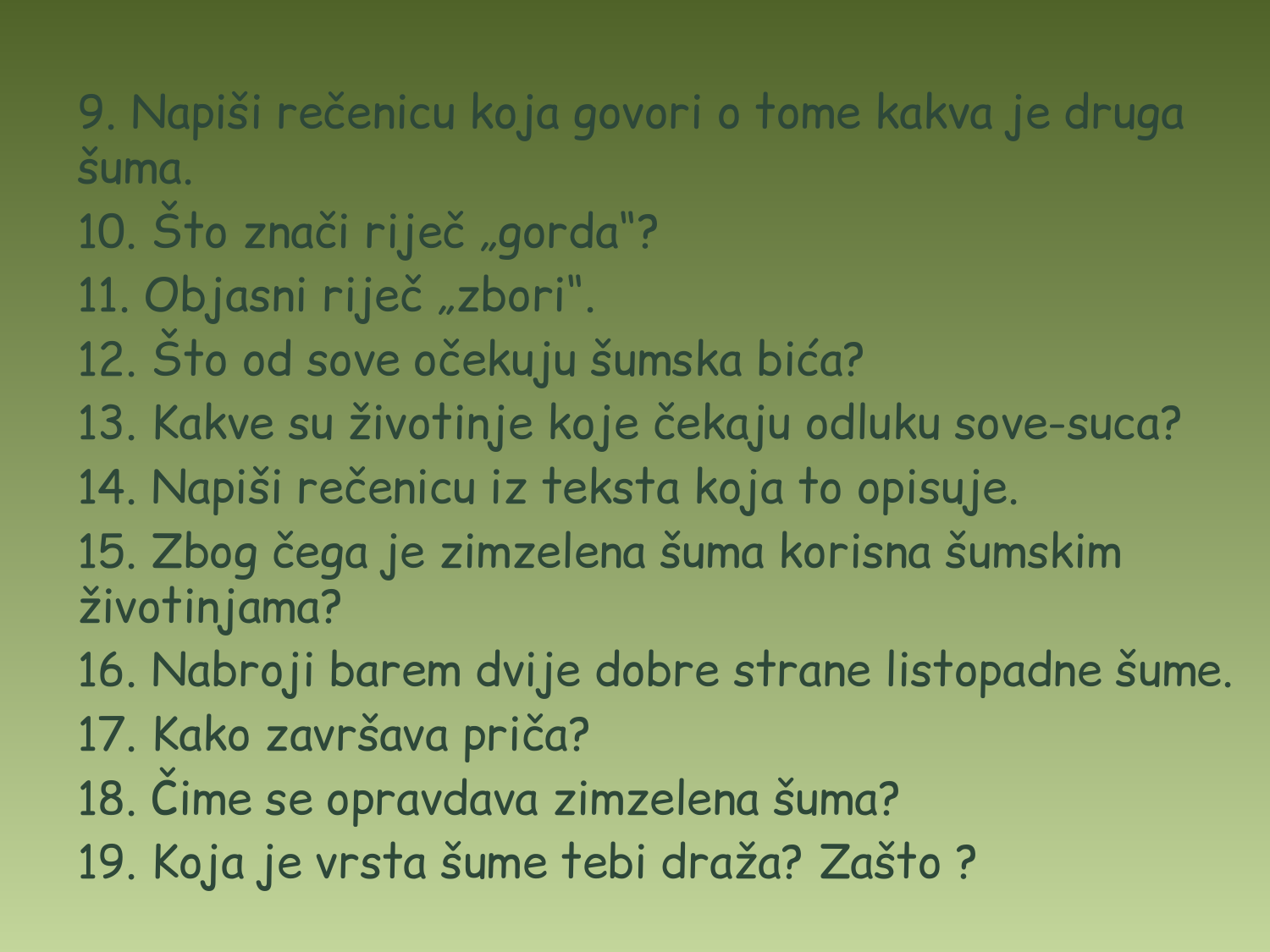

9. Napiši rečenicu koja govori o tome kakva je druga šuma.
10. Što znači riječ „gorda“?
11. Objasni riječ „zbori“.
12. Što od sove očekuju šumska bića?
13. Kakve su životinje koje čekaju odluku sove-suca?
14. Napiši rečenicu iz teksta koja to opisuje.
15. Zbog čega je zimzelena šuma korisna šumskim životinjama?
16. Nabroji barem dvije dobre strane listopadne šume.
17. Kako završava priča?
18. Čime se opravdava zimzelena šuma?
19. Koja je vrsta šume tebi draža? Zašto ?